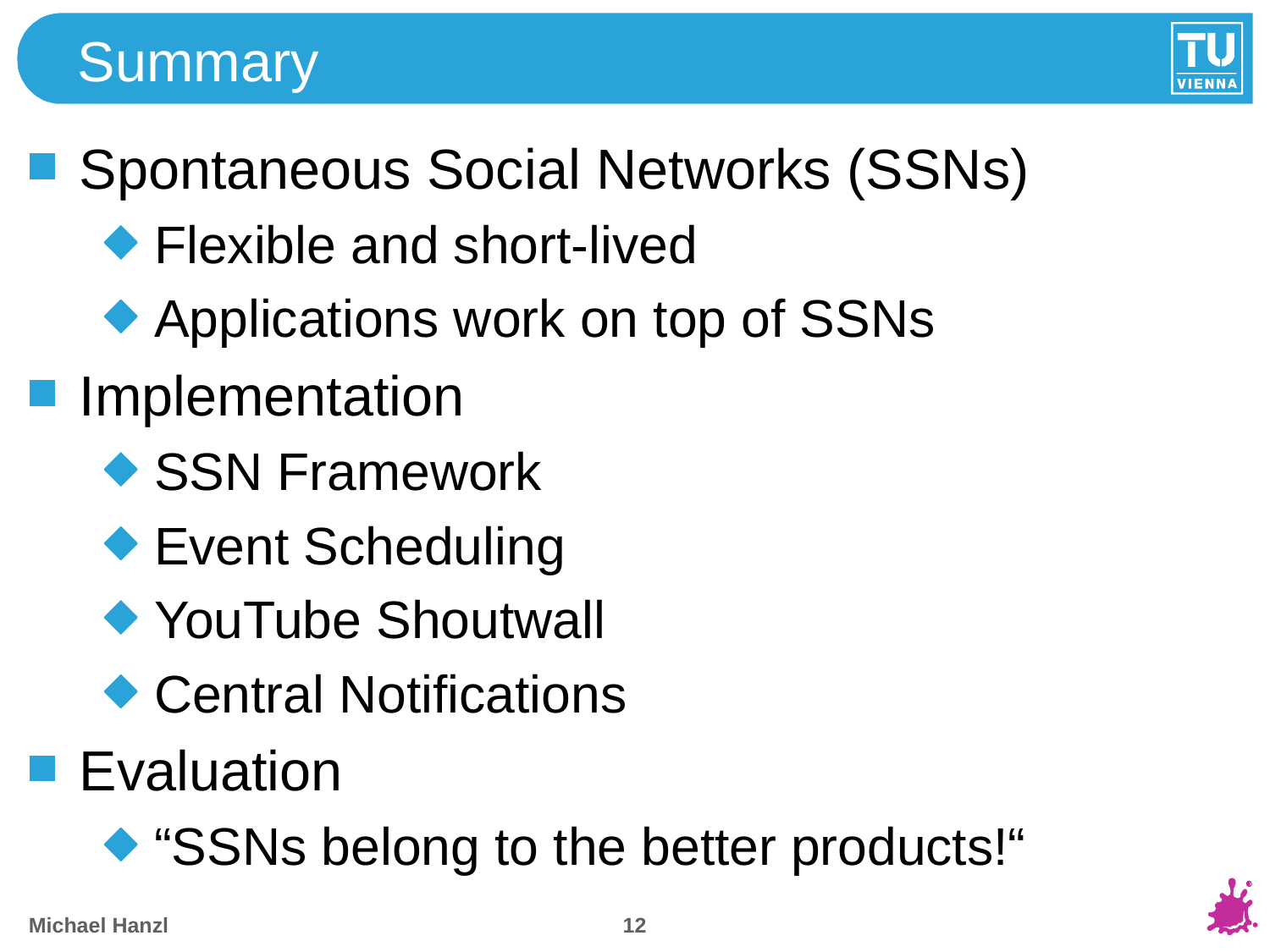

# Summary
Spontaneous Social Networks (SSNs)
Flexible and short-lived
Applications work on top of SSNs
Implementation
SSN Framework
Event Scheduling
YouTube Shoutwall
Central Notifications
Evaluation
“SSNs belong to the better products!“

12
Michael Hanzl